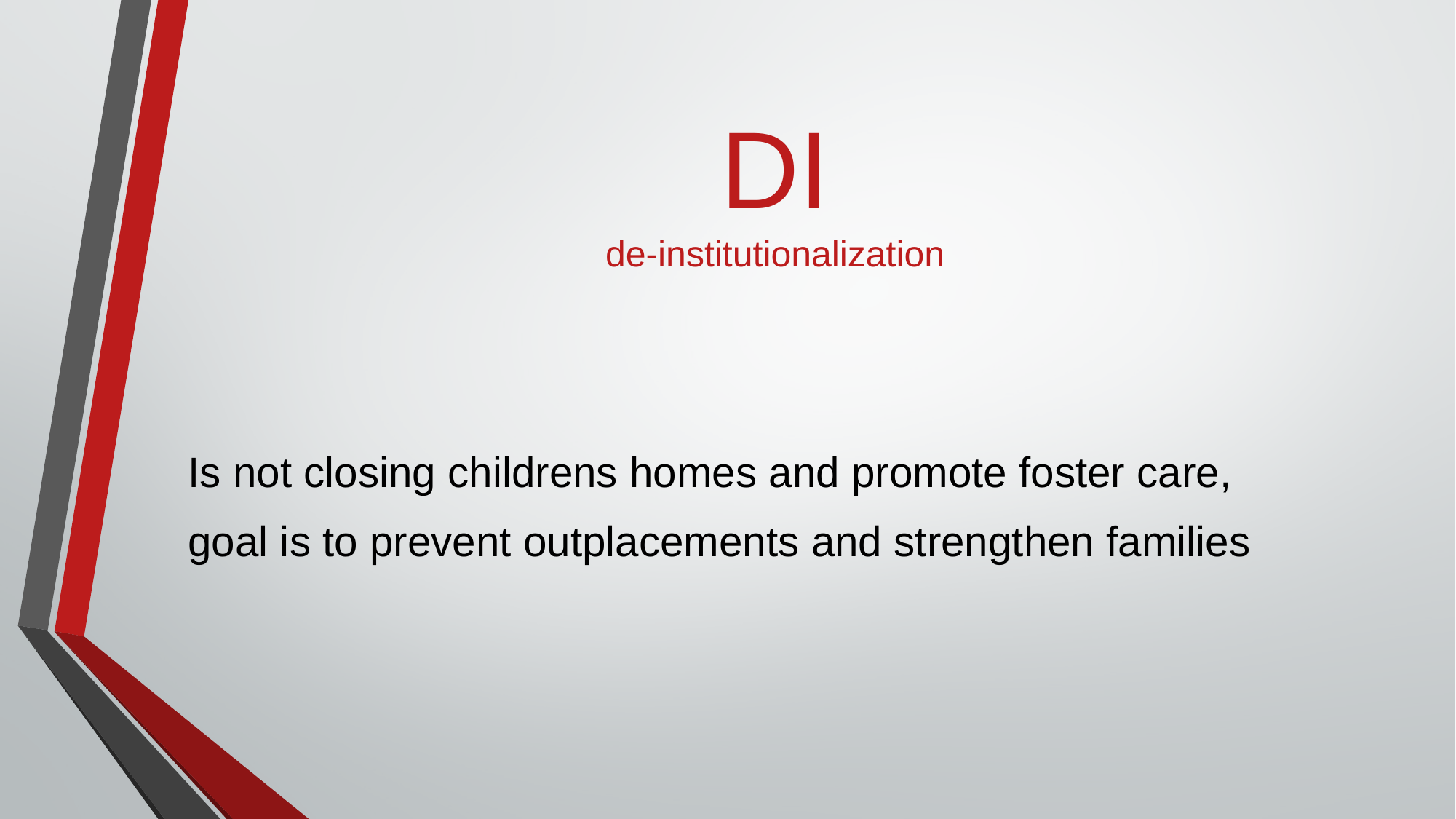

# DI de-institutionalization
Is not closing childrens homes and promote foster care,
goal is to prevent outplacements and strengthen families